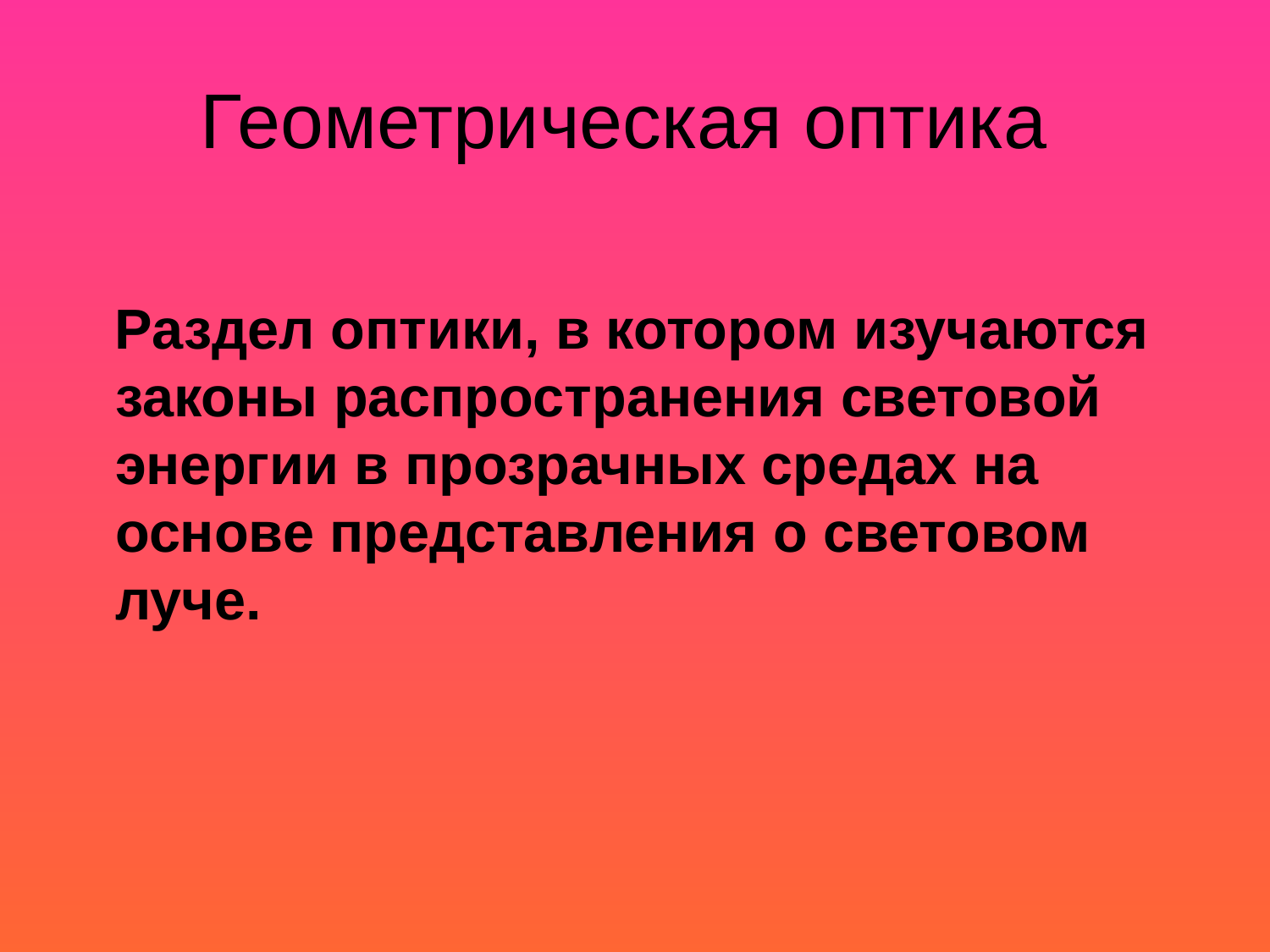

# Геометрическая оптика
   Раздел оптики, в котором изучаются законы распространения световой энергии в прозрачных средах на основе представления о световом луче.